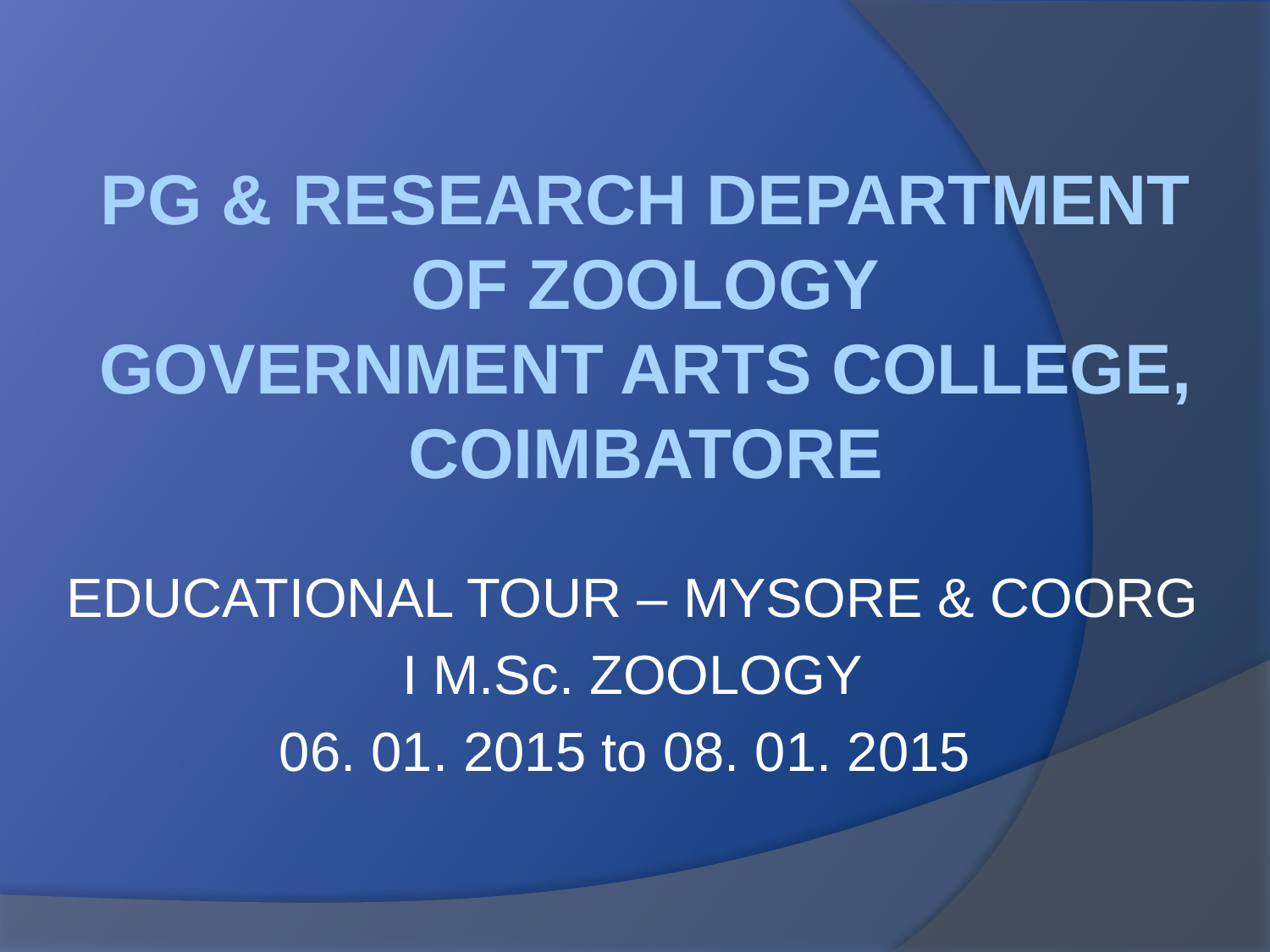

# PG & RESEARCH DEPARTMENT OF ZOOLOGY Government arts college, coimbatore
EDUCATIONAL TOUR – MYSORE & COORG
I M.Sc. ZOOLOGY
06. 01. 2015 to 08. 01. 2015